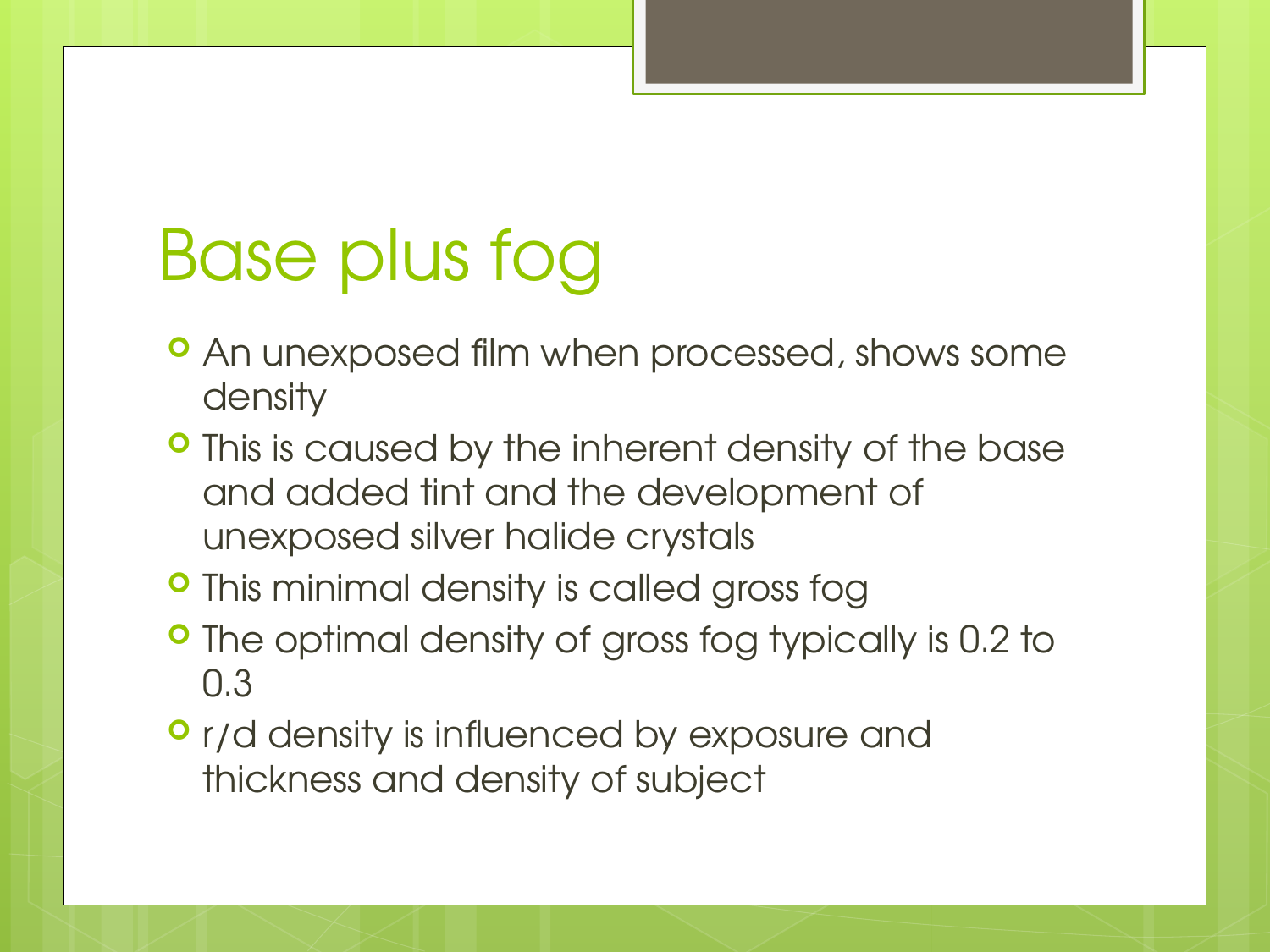

# Base plus fog
An unexposed film when processed, shows some density
This is caused by the inherent density of the base and added tint and the development of unexposed silver halide crystals
This minimal density is called gross fog
The optimal density of gross fog typically is 0.2 to 0.3
r/d density is influenced by exposure and thickness and density of subject